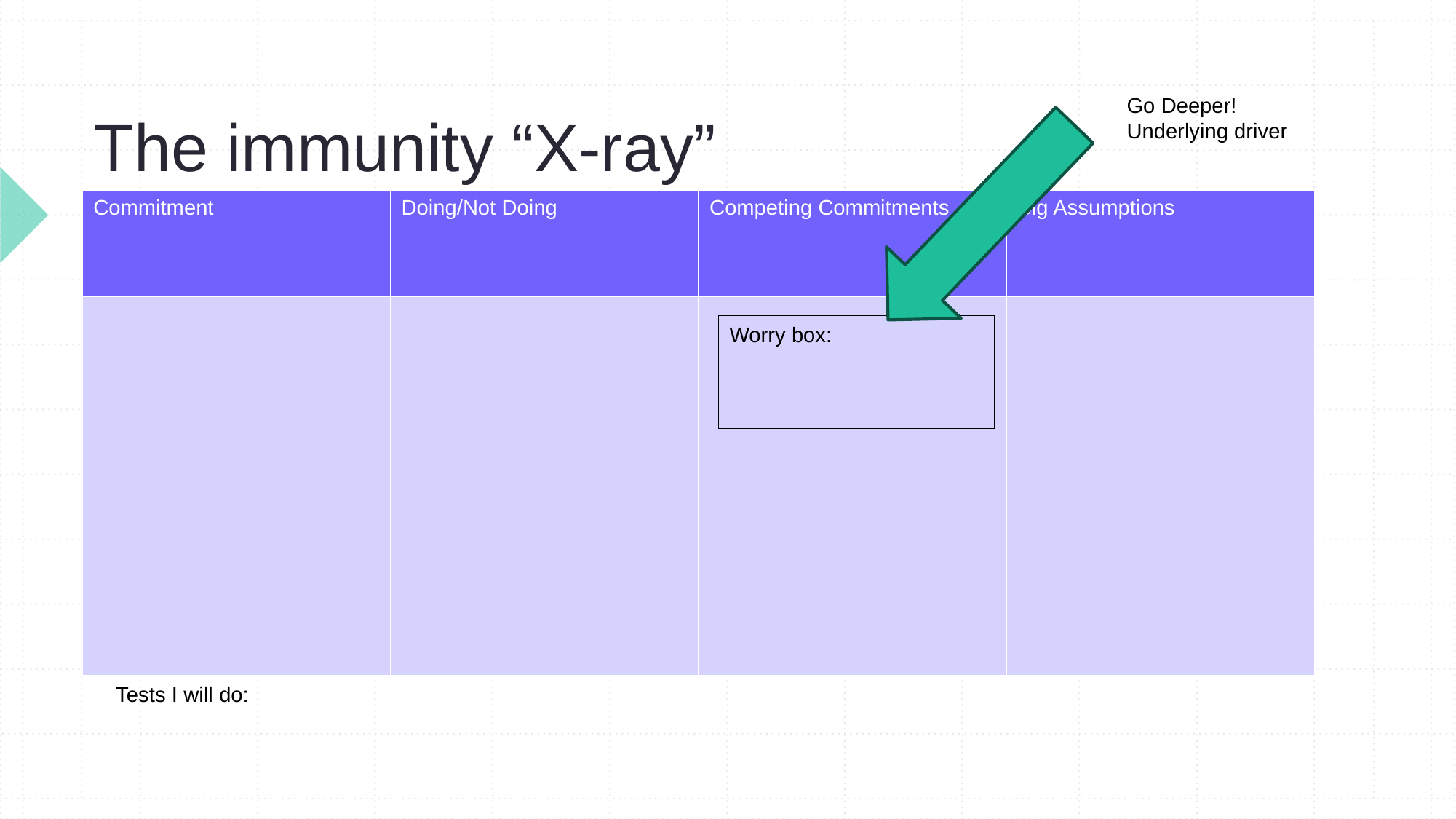

# The immunity “X-ray”
Go Deeper!
Underlying driver

| Commitment | Doing/Not Doing | Competing Commitments | Big Assumptions |
| --- | --- | --- | --- |
|  |  |  |  |
Worry box:

Tests I will do: